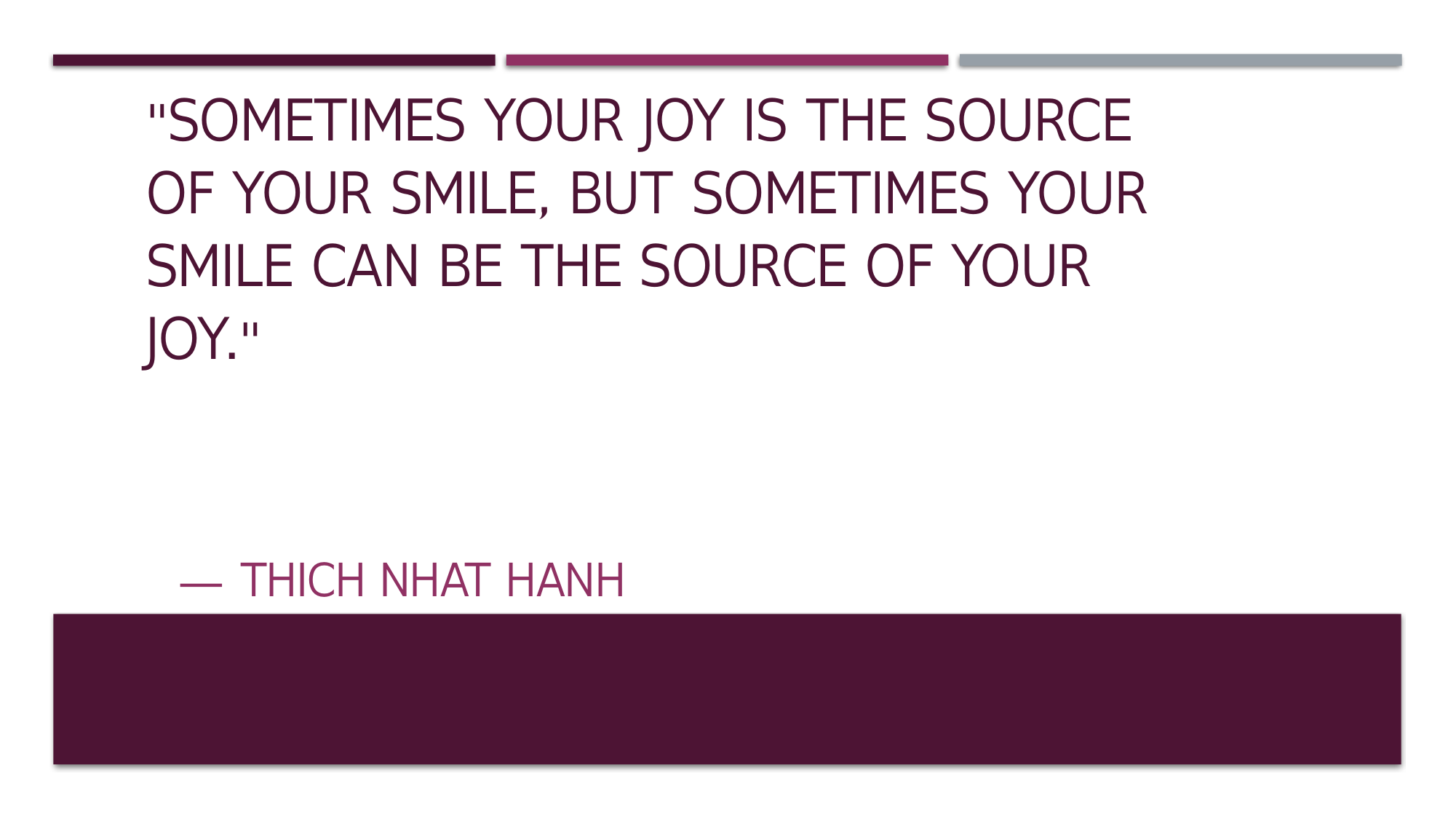

# "Sometimes your joy is the source of your smile, but sometimes your smile can be the source of your joy."
— Thich Nhat Hanh